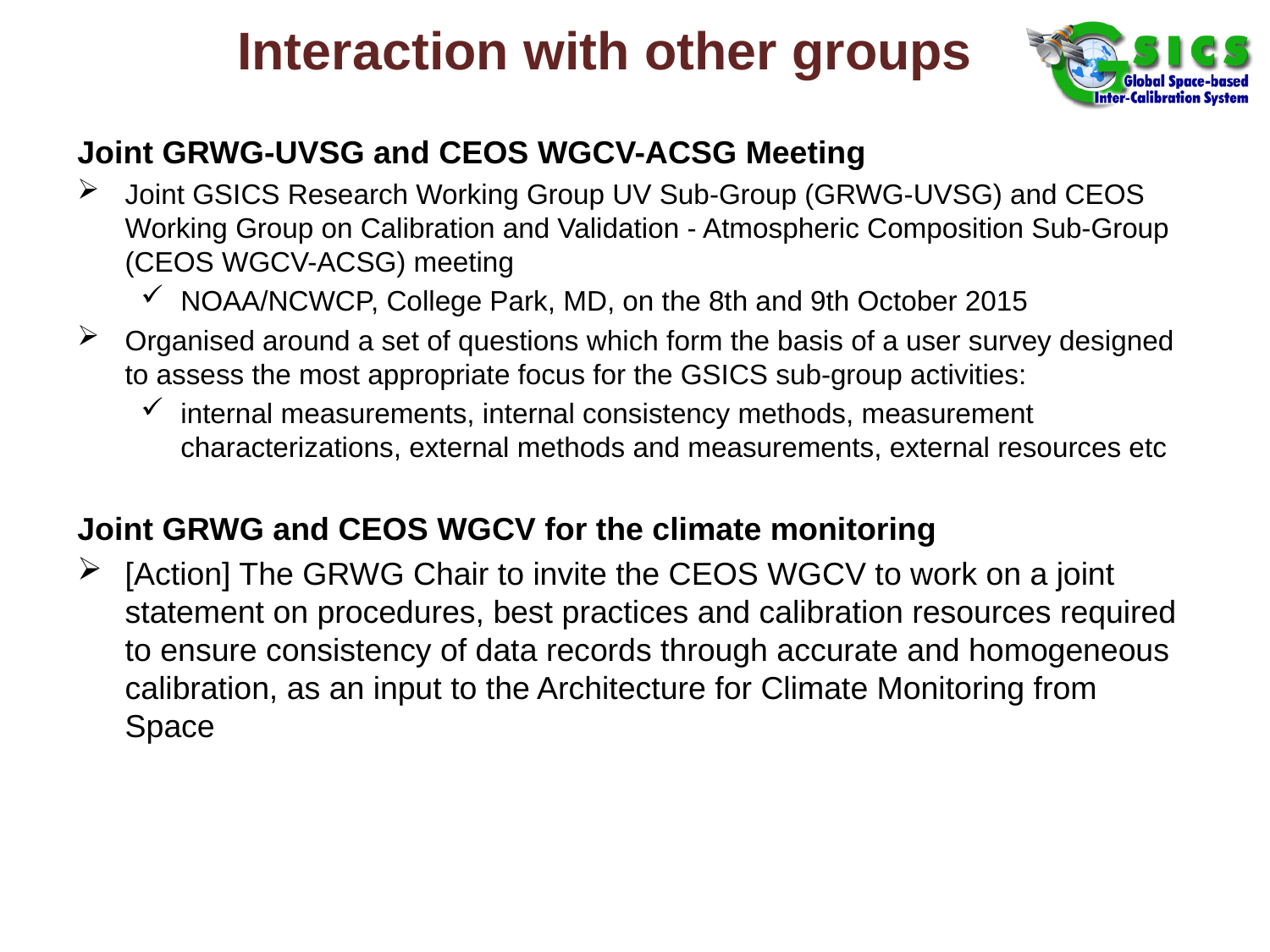

# Interaction with other groups
Joint GRWG-UVSG and CEOS WGCV-ACSG Meeting
Joint GSICS Research Working Group UV Sub-Group (GRWG-UVSG) and CEOS Working Group on Calibration and Validation - Atmospheric Composition Sub-Group (CEOS WGCV-ACSG) meeting
NOAA/NCWCP, College Park, MD, on the 8th and 9th October 2015
Organised around a set of questions which form the basis of a user survey designed to assess the most appropriate focus for the GSICS sub-group activities:
internal measurements, internal consistency methods, measurement characterizations, external methods and measurements, external resources etc

Joint GRWG and CEOS WGCV for the climate monitoring
[Action] The GRWG Chair to invite the CEOS WGCV to work on a joint statement on procedures, best practices and calibration resources required to ensure consistency of data records through accurate and homogeneous calibration, as an input to the Architecture for Climate Monitoring from Space